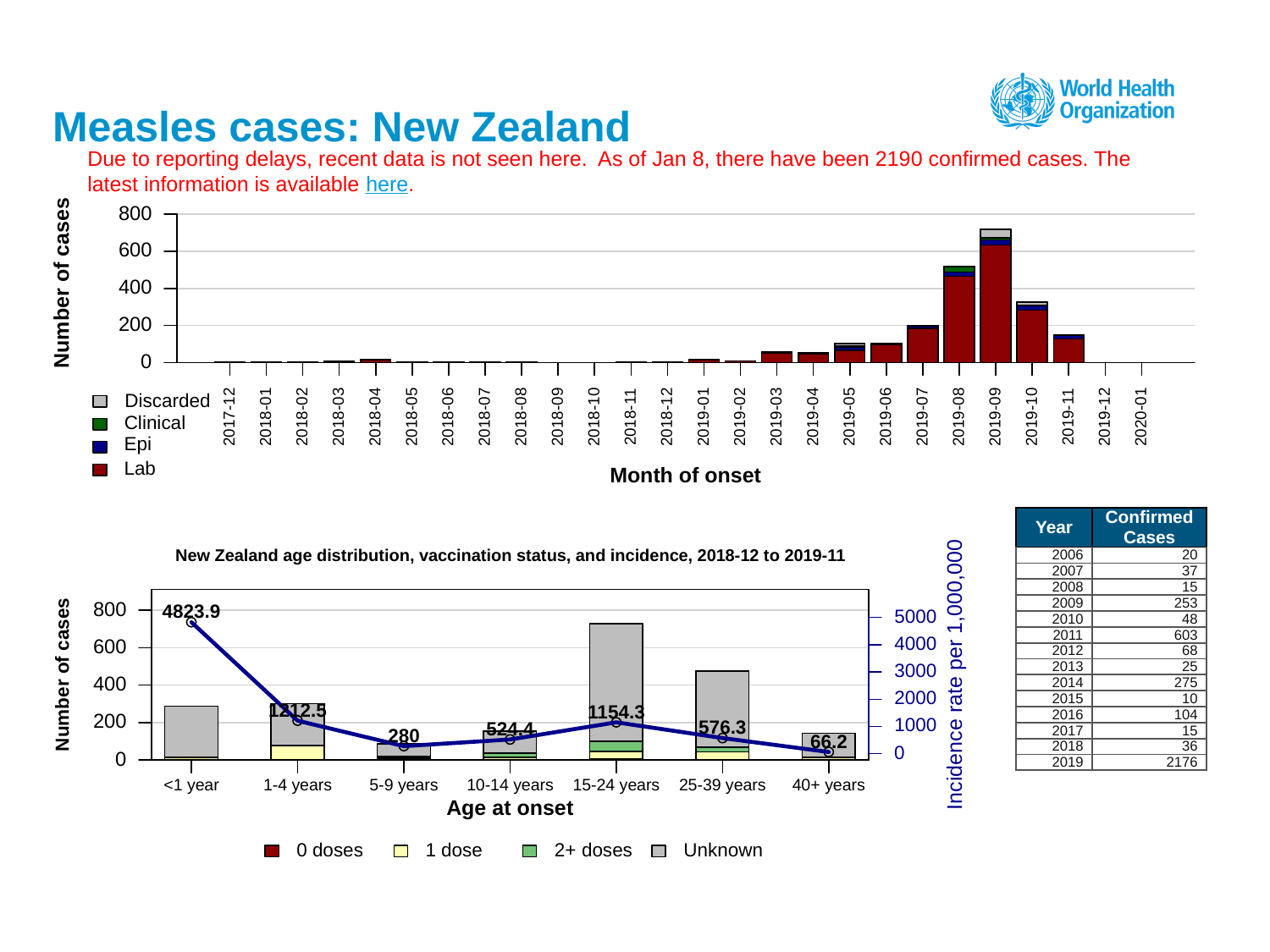

# Measles cases: New Zealand
Due to reporting delays, recent data is not seen here.  As of Jan 8, there have been 2190 confirmed cases. The latest information is available here.

800

600

Number of cases

400

200

0

Discarded

2017-12
2018-01
2018-02
2018-03
2018-04
2018-05
2018-06
2018-07
2018-08
2018-09
2018-10
2018-11
2018-12
2019-01
2019-02
2019-03
2019-04
2019-05
2019-06
2019-07
2019-08
2019-09
2019-10
2019-11
2019-12
2020-01
Clinical

Epi

Lab

Month of onset
| Year | Confirmed Cases |
| --- | --- |
| 2006 | 20 |
| 2007 | 37 |
| 2008 | 15 |
| 2009 | 253 |
| 2010 | 48 |
| 2011 | 603 |
| 2012 | 68 |
| 2013 | 25 |
| 2014 | 275 |
| 2015 | 10 |
| 2016 | 104 |
| 2017 | 15 |
| 2018 | 36 |
| 2019 | 2176 |

New Zealand age distribution, vaccination status, and incidence, 2018-12 to 2019-11

800
4823.9
5000

4000
600

3000
Incidence rate per 1,000,000
Number of cases

400

2000

1212.5
1154.3

200

1000
576.3

524.4

280

66.2

0

0

<1 year
1-4 years
5-9 years
10-14 years
15-24 years
25-39 years
40+ years
Age at onset

0 doses
1 dose
2+ doses
Unknown